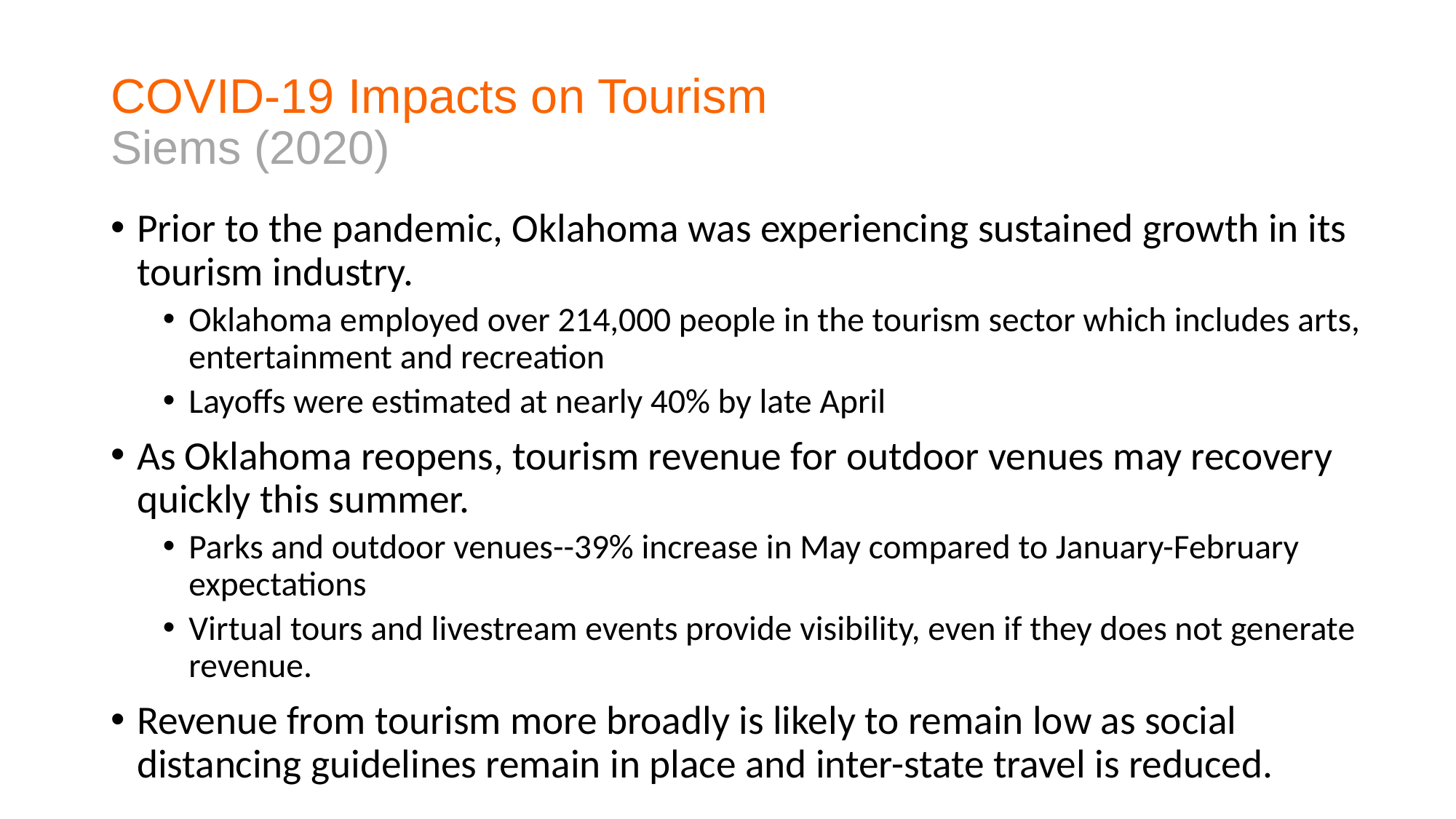

# COVID-19 Impacts on Tourism Siems (2020)
Prior to the pandemic, Oklahoma was experiencing sustained growth in its tourism industry.
Oklahoma employed over 214,000 people in the tourism sector which includes arts, entertainment and recreation
Layoffs were estimated at nearly 40% by late April
As Oklahoma reopens, tourism revenue for outdoor venues may recovery quickly this summer.
Parks and outdoor venues--39% increase in May compared to January-February expectations
Virtual tours and livestream events provide visibility, even if they does not generate revenue.
Revenue from tourism more broadly is likely to remain low as social distancing guidelines remain in place and inter-state travel is reduced.